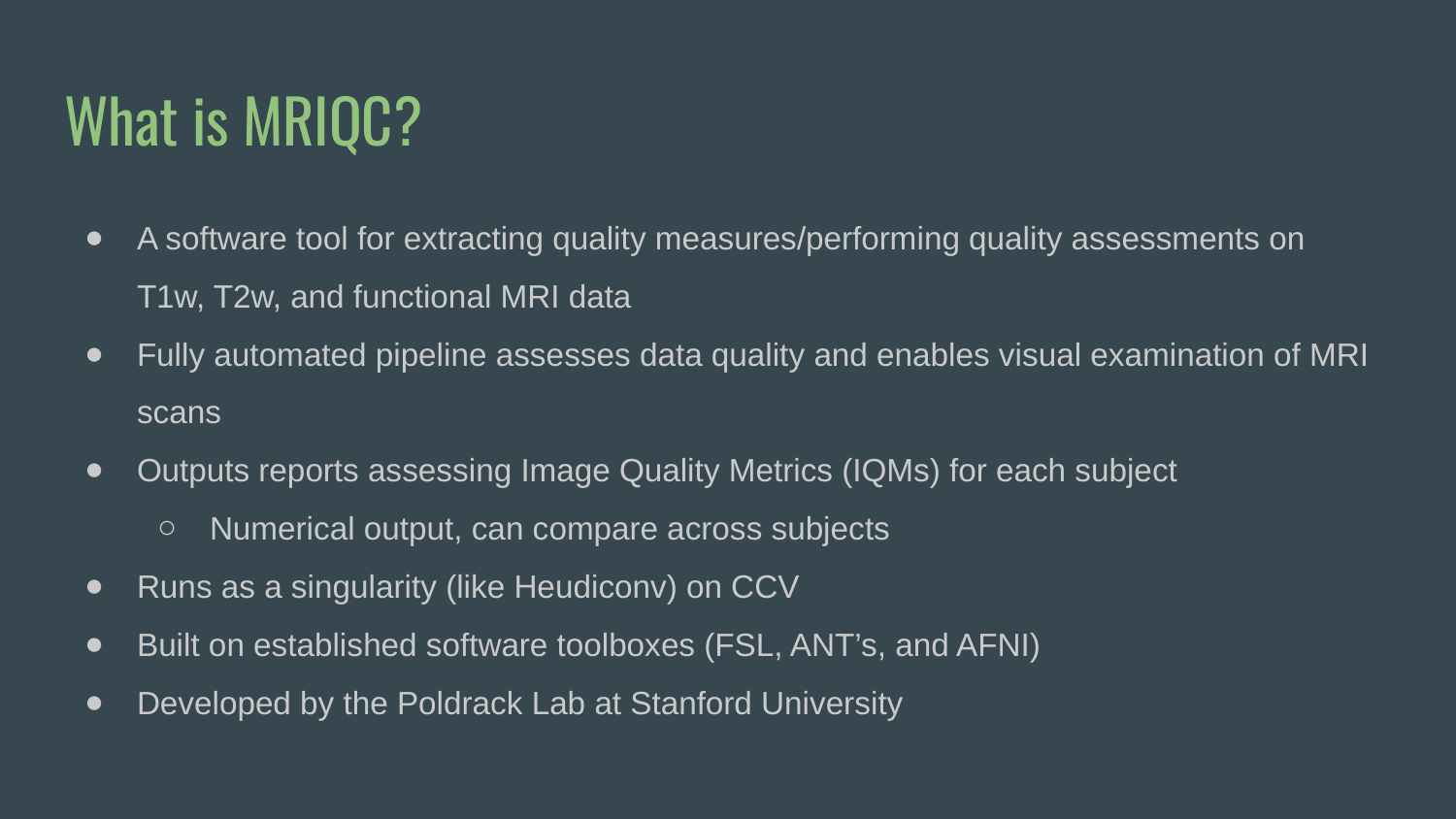

# What is MRIQC?
A software tool for extracting quality measures/performing quality assessments on  T1w, T2w, and functional MRI data
Fully automated pipeline assesses data quality and enables visual examination of MRI scans
Outputs reports assessing Image Quality Metrics (IQMs) for each subject
Numerical output, can compare across subjects
Runs as a singularity (like Heudiconv) on CCV
Built on established software toolboxes (FSL, ANT’s, and AFNI)
Developed by the Poldrack Lab at Stanford University